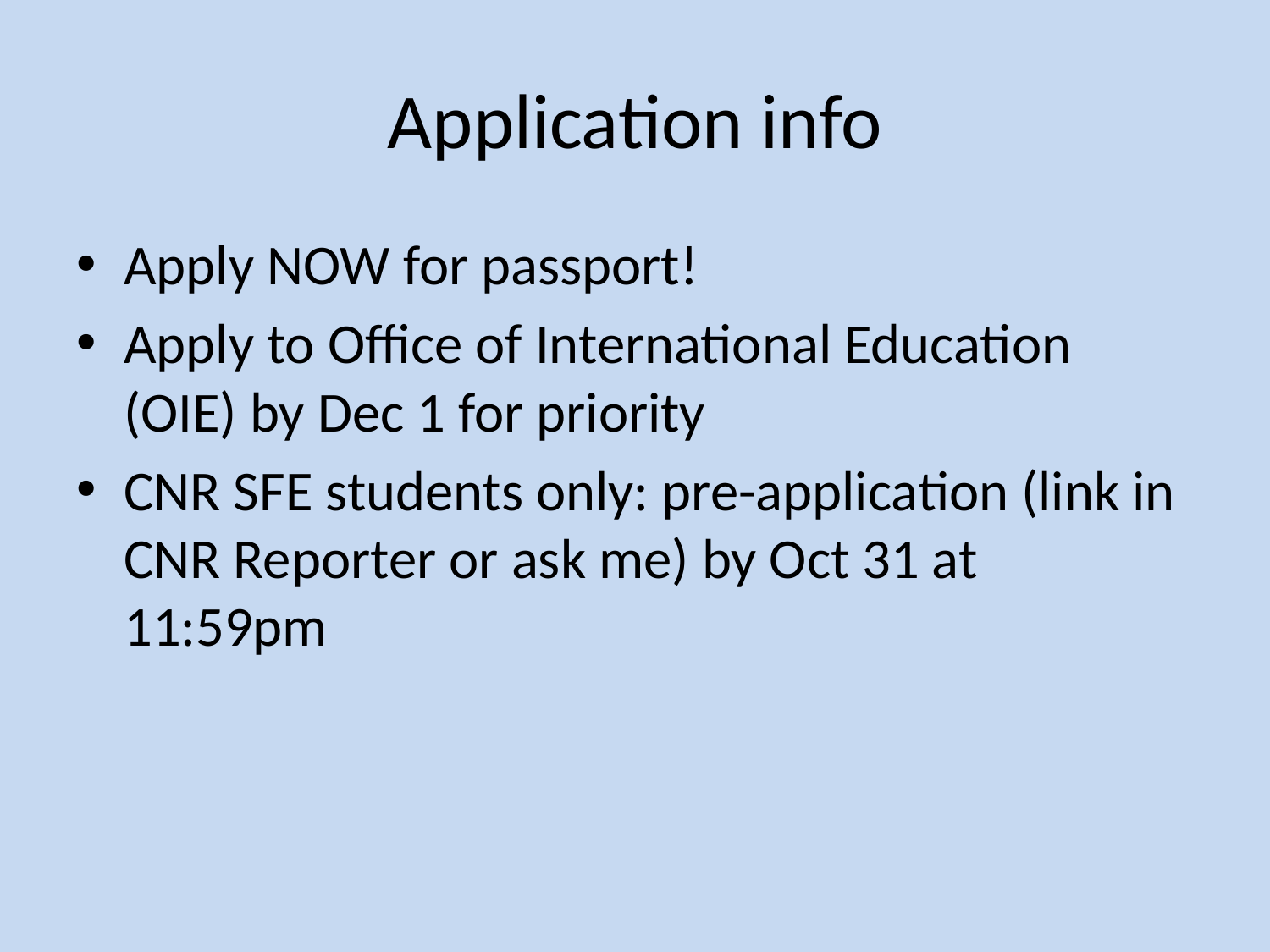

# Application info
Apply NOW for passport!
Apply to Office of International Education (OIE) by Dec 1 for priority
CNR SFE students only: pre-application (link in CNR Reporter or ask me) by Oct 31 at 11:59pm